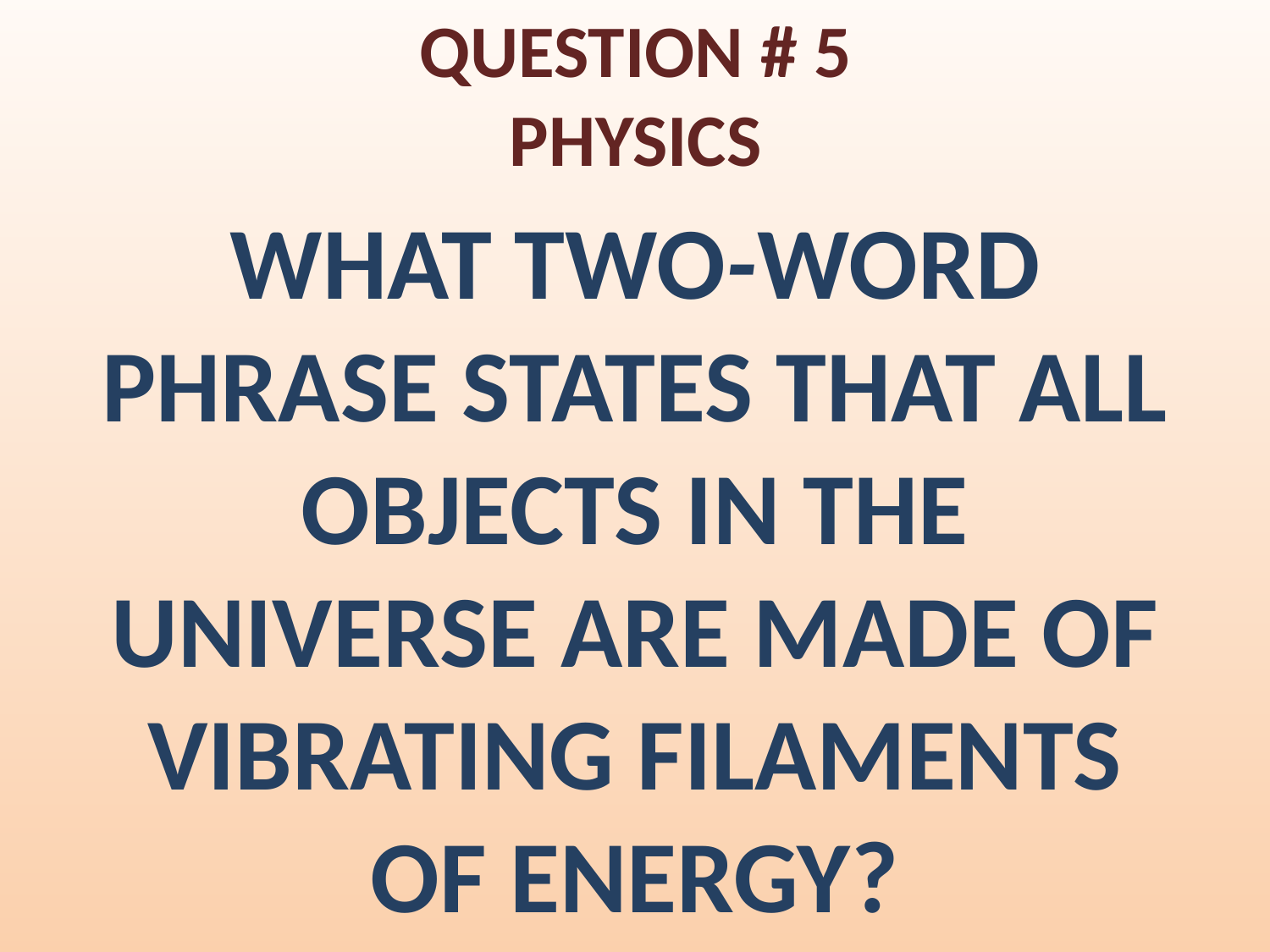

# QUESTION # 5 PHYSICS
WHAT TWO-WORD PHRASE STATES THAT ALL OBJECTS IN THE UNIVERSE ARE MADE OF VIBRATING FILAMENTS OF ENERGY?